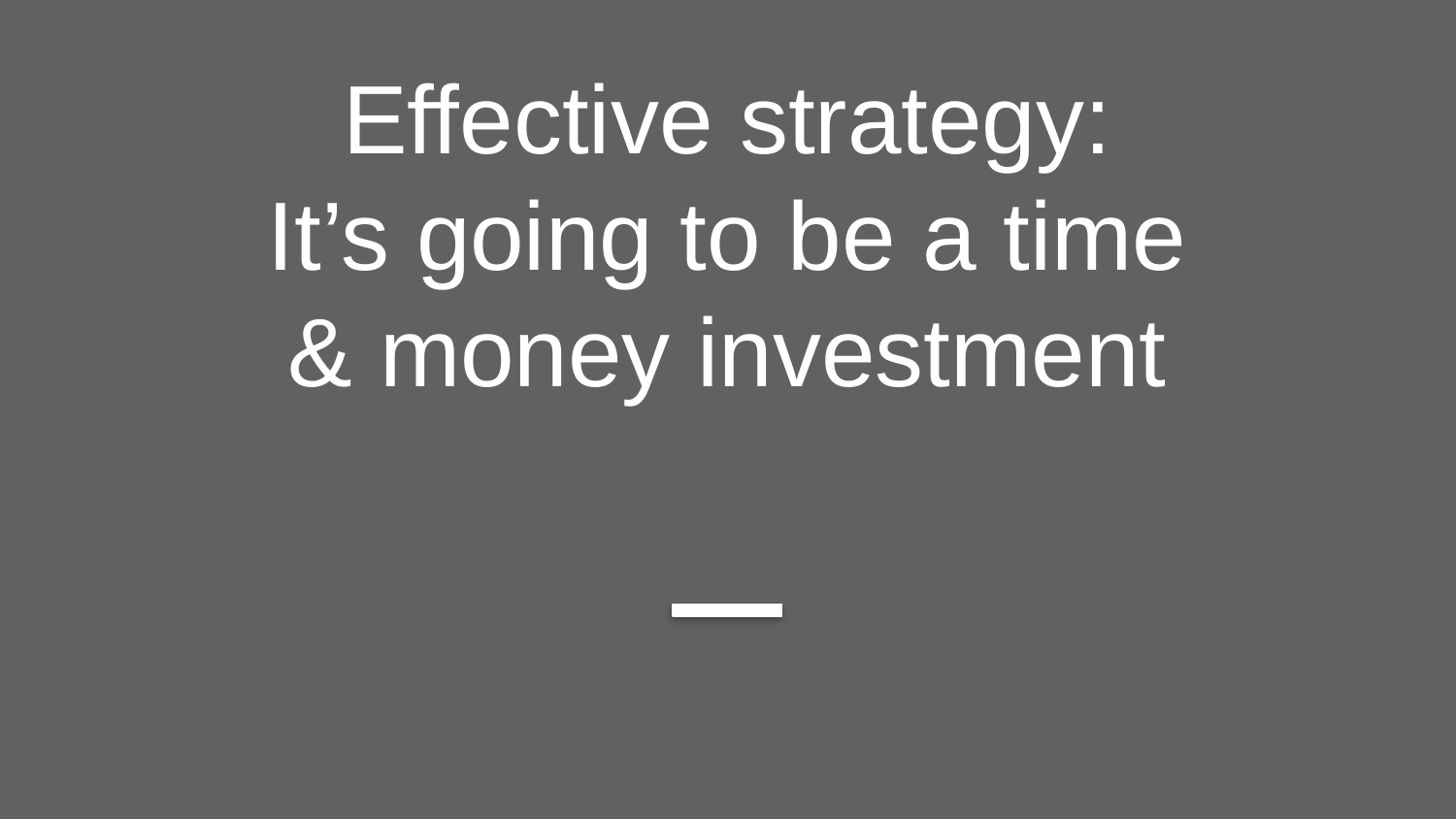

# Effective strategy: It’s going to be a time & money investment